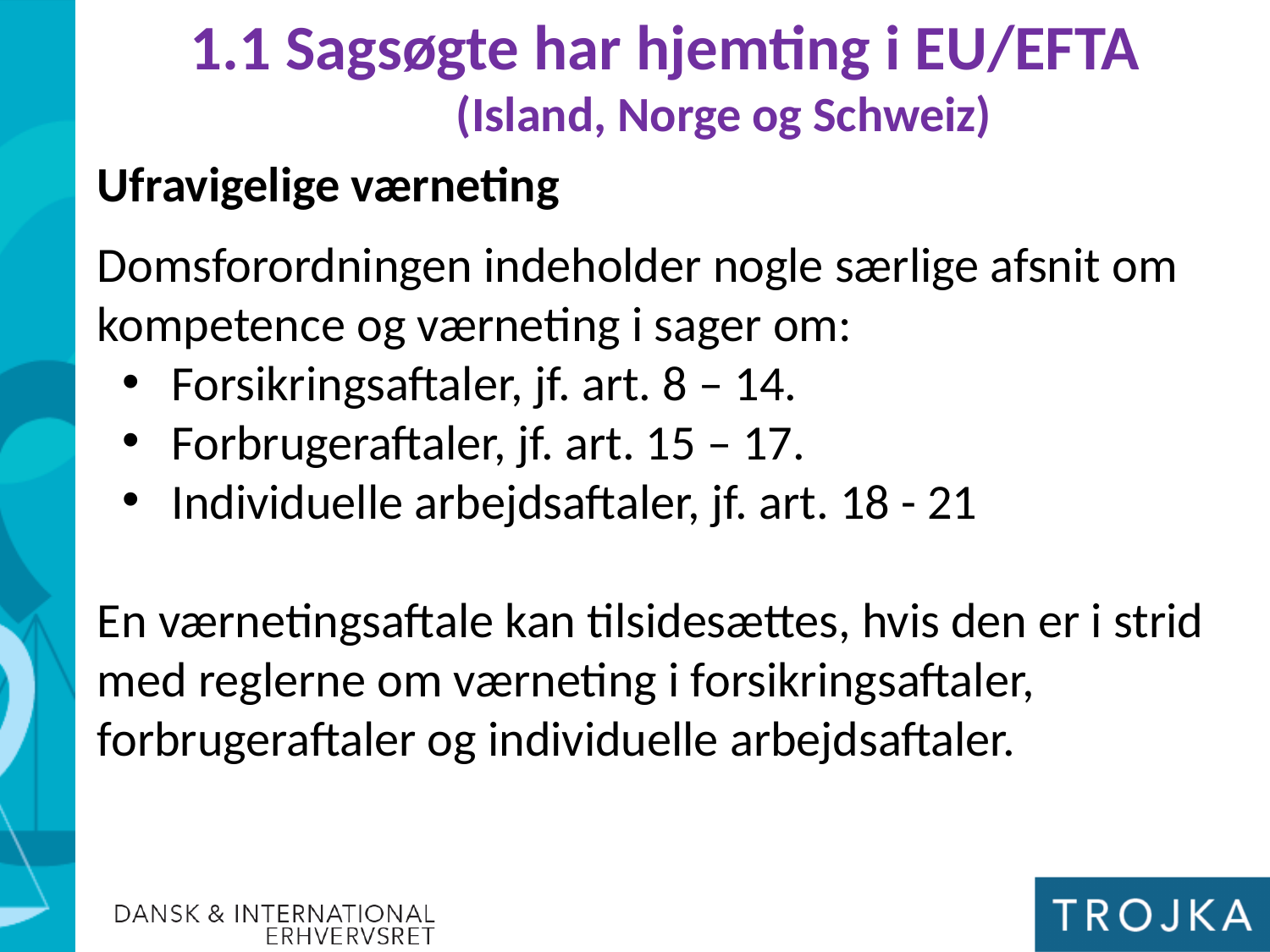

1.1 Sagsøgte har hjemting i EU/EFTA
(Island, Norge og Schweiz)
Ufravigelige værneting

Domsforordningen indeholder nogle særlige afsnit om kompetence og værneting i sager om:
Forsikringsaftaler, jf. art. 8 – 14.
Forbrugeraftaler, jf. art. 15 – 17.
Individuelle arbejdsaftaler, jf. art. 18 - 21

En værnetingsaftale kan tilsidesættes, hvis den er i strid med reglerne om værneting i forsikringsaftaler, forbrugeraftaler og individuelle arbejdsaftaler.